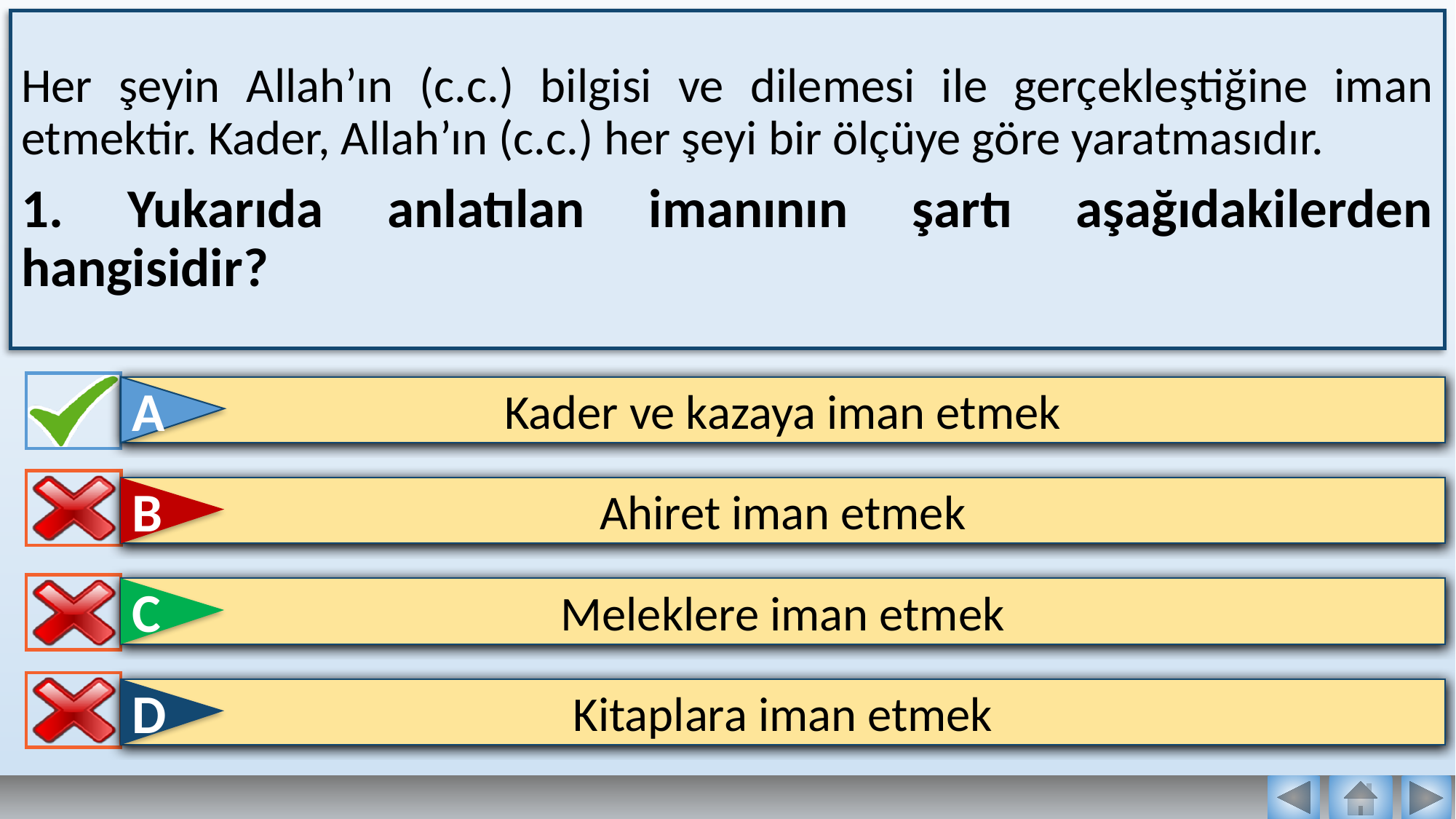

Her şeyin Allah’ın (c.c.) bilgisi ve dilemesi ile gerçekleştiğine iman etmektir. Kader, Allah’ın (c.c.) her şeyi bir ölçüye göre yaratmasıdır.
1. Yukarıda anlatılan imanının şartı aşağıdakilerden hangisidir?

Kader ve kazaya iman etmek
A

Ahiret iman etmek
B

Meleklere iman etmek
C

Kitaplara iman etmek
D